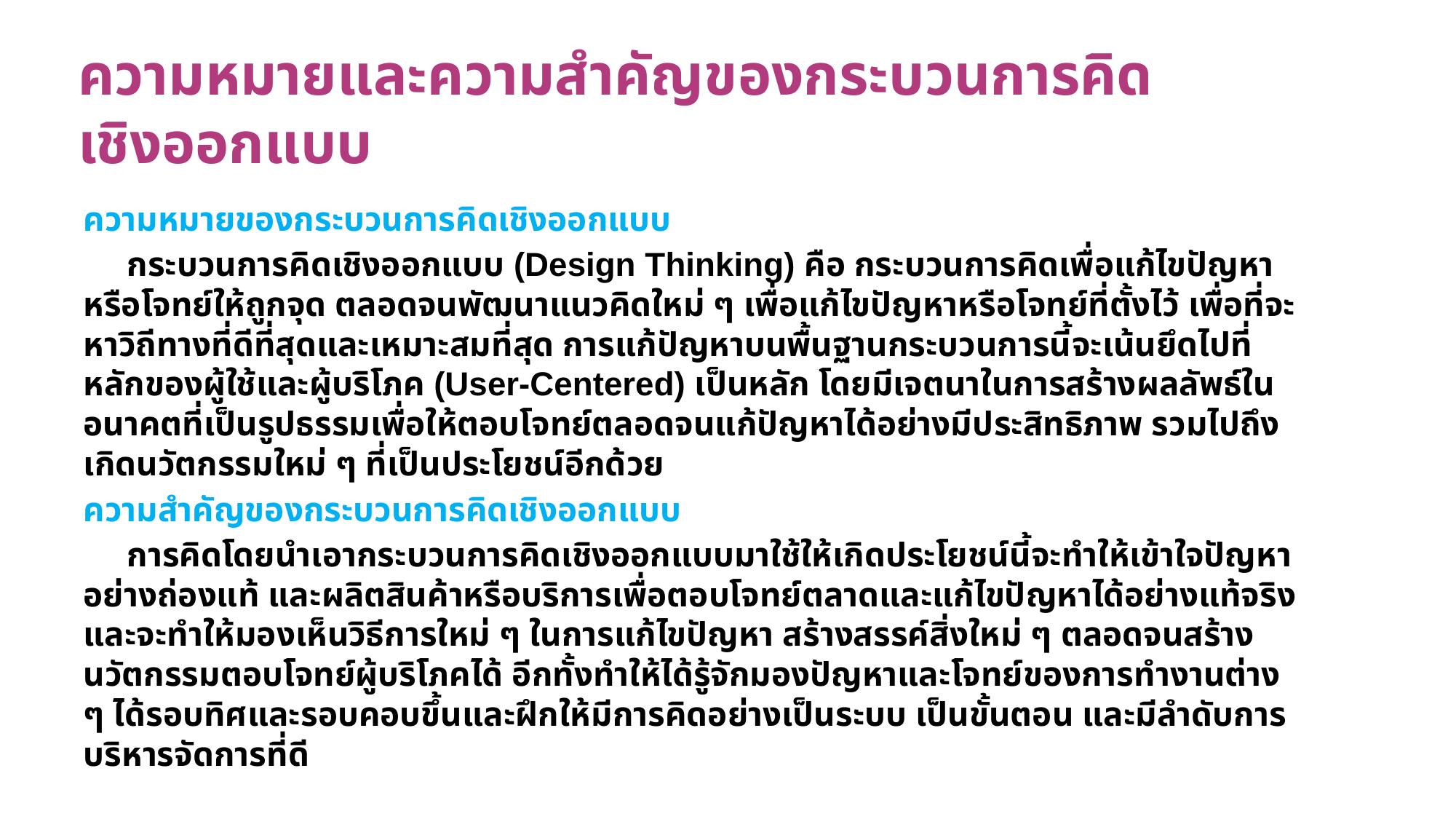

# ความหมายและความสำคัญของกระบวนการคิดเชิงออกแบบ
ความหมายของกระบวนการคิดเชิงออกแบบ
     กระบวนการคิดเชิงออกแบบ (Design Thinking) คือ กระบวนการคิดเพื่อแก้ไขปัญหาหรือโจทย์ให้ถูกจุด ตลอดจนพัฒนาแนวคิดใหม่ ๆ เพื่อแก้ไขปัญหาหรือโจทย์ที่ตั้งไว้ เพื่อที่จะหาวิถีทางที่ดีที่สุดและเหมาะสมที่สุด การแก้ปัญหาบนพื้นฐานกระบวนการนี้จะเน้นยึดไปที่หลักของผู้ใช้และผู้บริโภค (User-Centered) เป็นหลัก โดยมีเจตนาในการสร้างผลลัพธ์ในอนาคตที่เป็นรูปธรรมเพื่อให้ตอบโจทย์ตลอดจนแก้ปัญหาได้อย่างมีประสิทธิภาพ รวมไปถึงเกิดนวัตกรรมใหม่ ๆ ที่เป็นประโยชน์อีกด้วย
ความสำคัญของกระบวนการคิดเชิงออกแบบ
     การคิดโดยนําเอากระบวนการคิดเชิงออกแบบมาใช้ให้เกิดประโยชน์นี้จะทำให้เข้าใจปัญหาอย่างถ่องแท้ และผลิตสินค้าหรือบริการเพื่อตอบโจทย์ตลาดและแก้ไขปัญหาได้อย่างแท้จริง และจะทำให้มองเห็นวิธีการใหม่ ๆ ในการแก้ไขปัญหา สร้างสรรค์สิ่งใหม่ ๆ ตลอดจนสร้างนวัตกรรมตอบโจทย์ผู้บริโภคได้ อีกทั้งทำให้ได้รู้จักมองปัญหาและโจทย์ของการทำงานต่าง ๆ ได้รอบทิศและรอบคอบขึ้นและฝึกให้มีการคิดอย่างเป็นระบบ เป็นขั้นตอน และมีลำดับการบริหารจัดการที่ดี